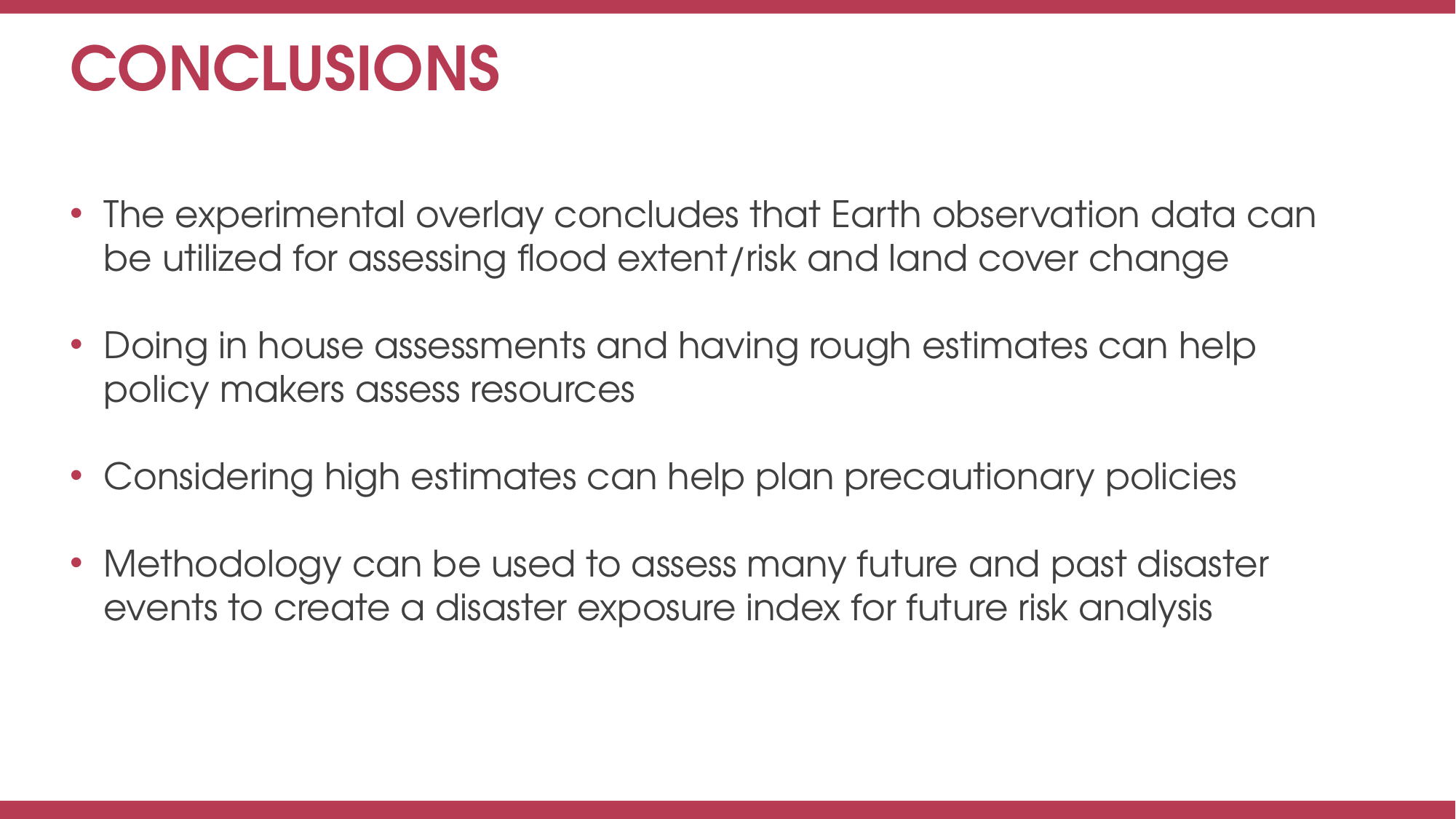

CONCLUSIONS

The experimental overlay concludes that Earth observation data can be utilized for assessing flood extent/risk and land cover change

Doing in house assessments and having rough estimates can help policy makers assess resources

Considering high estimates can help plan precautionary policies

Methodology can be used to assess many future and past disaster events to create a disaster exposure index for future risk analysis